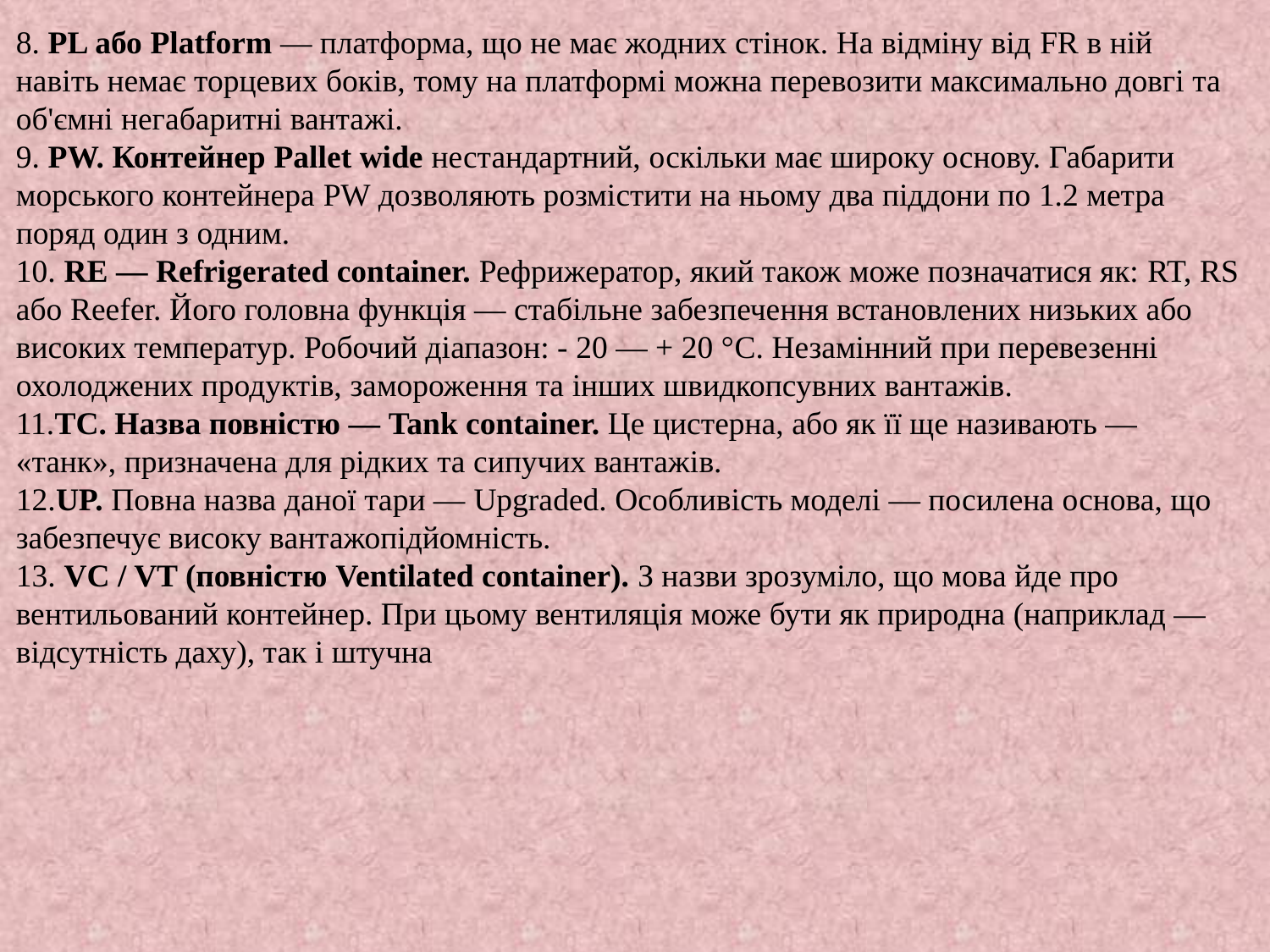

8. PL або Platform — платформа, що не має жодних стінок. На відміну від FR в ній навіть немає торцевих боків, тому на платформі можна перевозити максимально довгі та об'ємні негабаритні вантажі.
9. PW. Контейнер Pallet wide нестандартний, оскільки має широку основу. Габарити морського контейнера PW дозволяють розмістити на ньому два піддони по 1.2 метра поряд один з одним.
10. RE — Refrigerated container. Рефрижератор, який також може позначатися як: RT, RS або Reefer. Його головна функція — стабільне забезпечення встановлених низьких або високих температур. Робочий діапазон: - 20 — + 20 °C. Незамінний при перевезенні охолоджених продуктів, замороження та інших швидкопсувних вантажів.
11.TC. Назва повністю — Tank container. Це цистерна, або як її ще називають — «танк», призначена для рідких та сипучих вантажів.
12.UP. Повна назва даної тари — Upgraded. Особливість моделі — посилена основа, що забезпечує високу вантажопідйомність.
13. VC / VT (повністю Ventilated container). З назви зрозуміло, що мова йде про вентильований контейнер. При цьому вентиляція може бути як природна (наприклад — відсутність даху), так і штучна